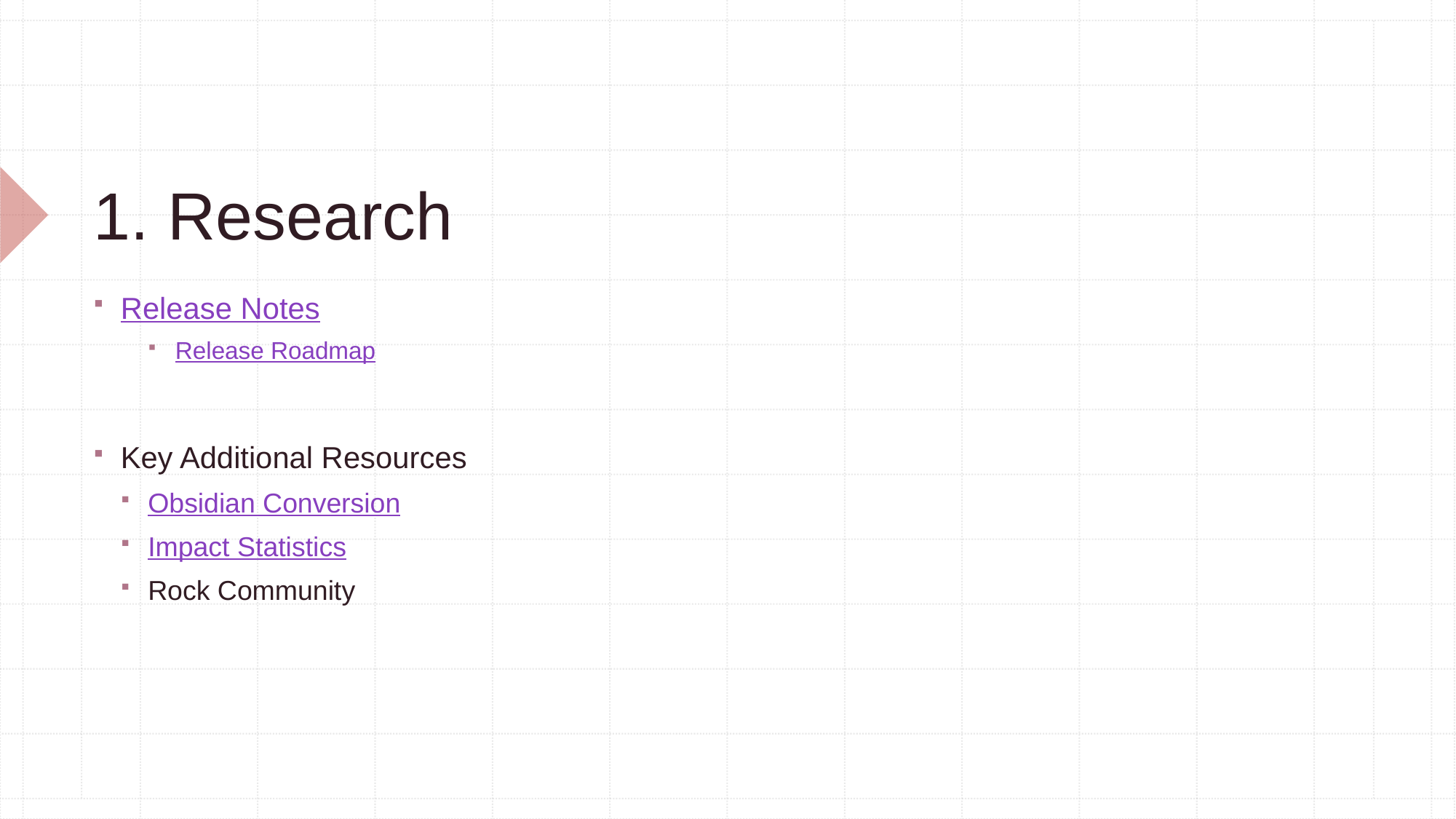

# 1. Research
Release Notes
Release Roadmap

Key Additional Resources
Obsidian Conversion
Impact Statistics
Rock Community